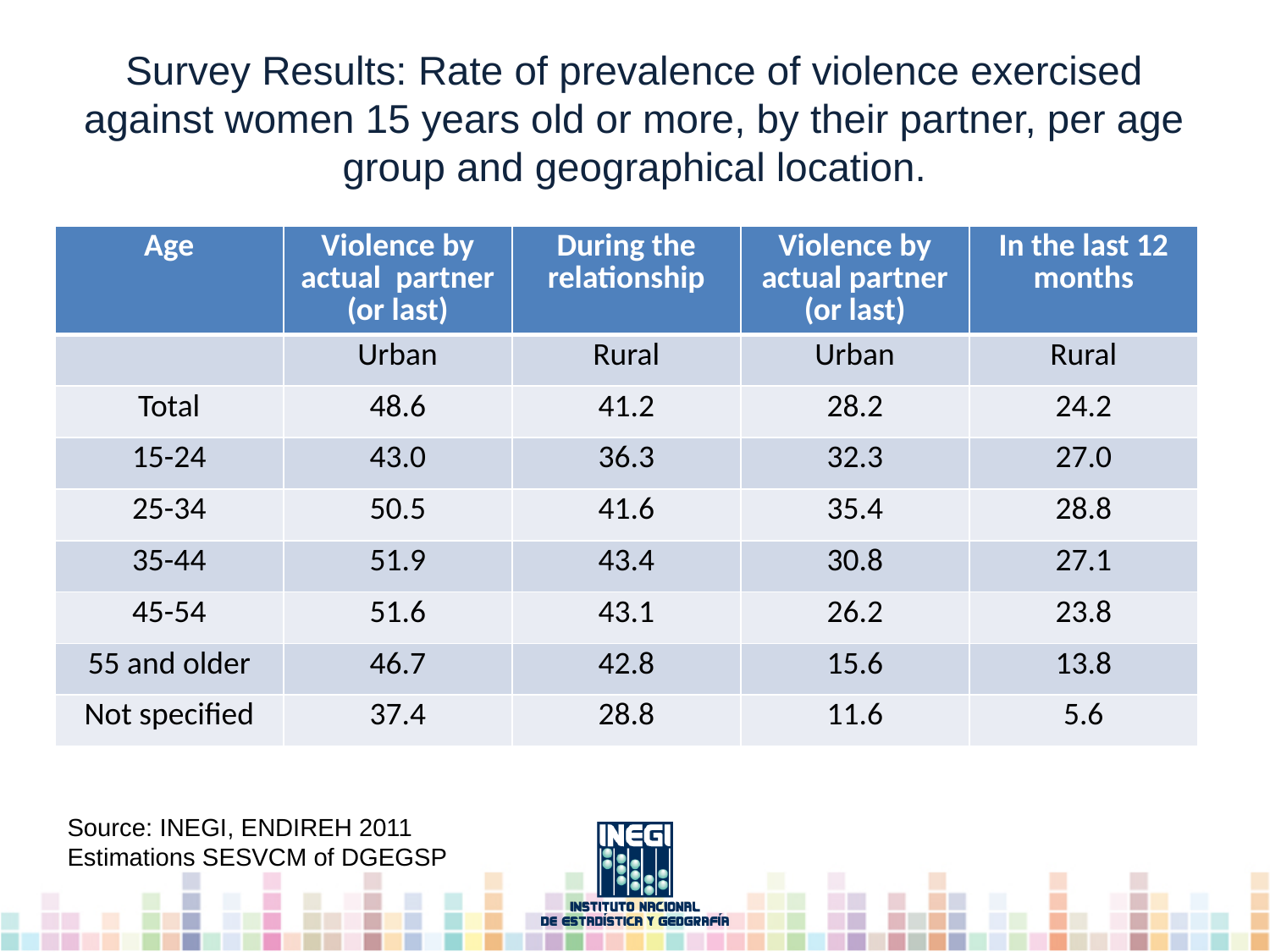

# Survey Results: Rate of prevalence of violence exercised against women 15 years old or more, by their partner, per age group and geographical location.
| Age | Violence by actual partner (or last) | During the relationship | Violence by actual partner (or last) | In the last 12 months |
| --- | --- | --- | --- | --- |
|  | Urban | Rural | Urban | Rural |
| Total | 48.6 | 41.2 | 28.2 | 24.2 |
| 15-24 | 43.0 | 36.3 | 32.3 | 27.0 |
| 25-34 | 50.5 | 41.6 | 35.4 | 28.8 |
| 35-44 | 51.9 | 43.4 | 30.8 | 27.1 |
| 45-54 | 51.6 | 43.1 | 26.2 | 23.8 |
| 55 and older | 46.7 | 42.8 | 15.6 | 13.8 |
| Not specified | 37.4 | 28.8 | 11.6 | 5.6 |
Source: INEGI, ENDIREH 2011 Estimations SESVCM of DGEGSP